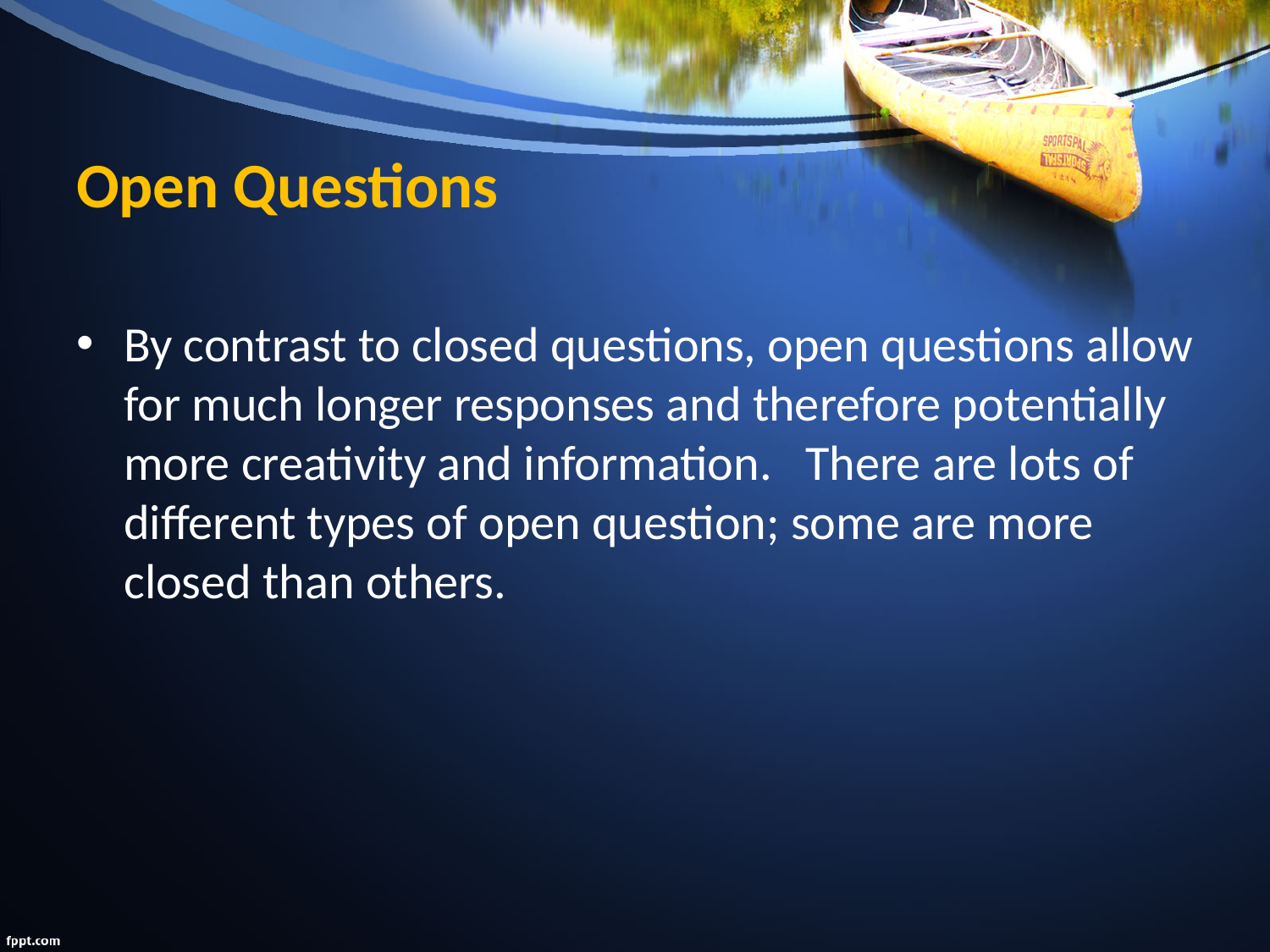

# Open Questions
By contrast to closed questions, open questions allow for much longer responses and therefore potentially more creativity and information.   There are lots of different types of open question; some are more closed than others.